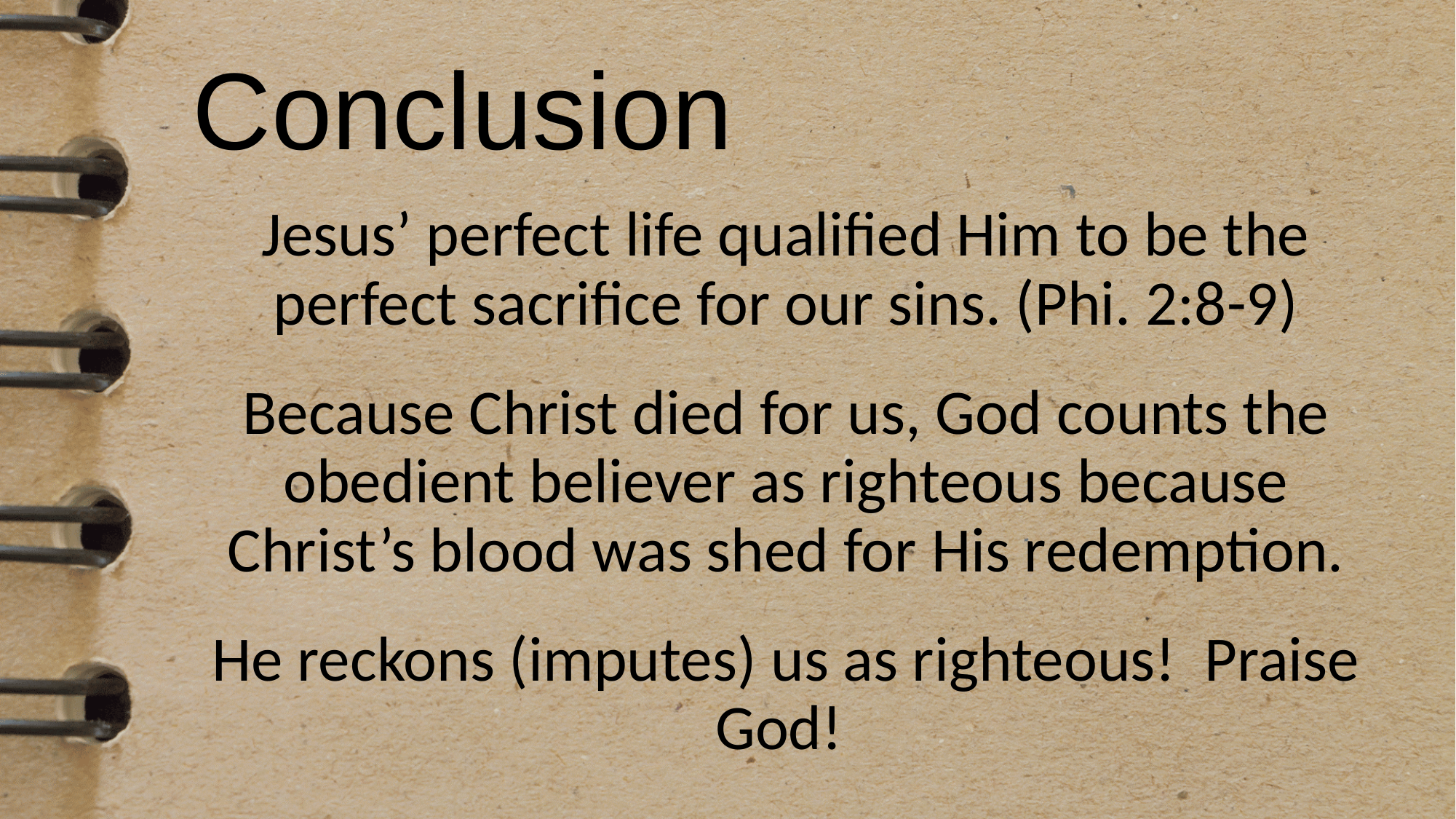

# Conclusion
Jesus’ perfect life qualified Him to be the perfect sacrifice for our sins. (Phi. 2:8-9)

Because Christ died for us, God counts the obedient believer as righteous because Christ’s blood was shed for His redemption.

He reckons (imputes) us as righteous!  Praise God!